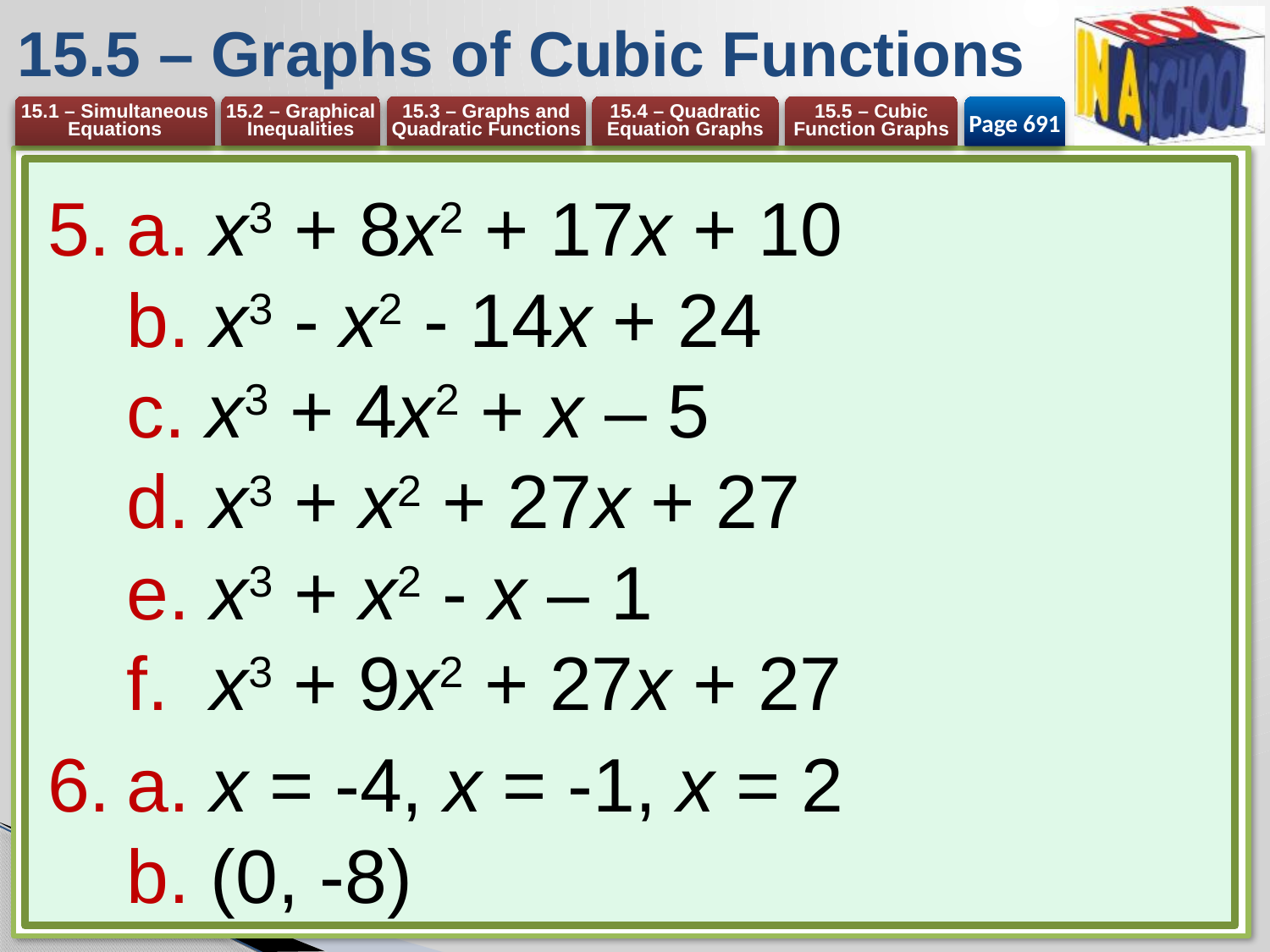

# 15.5 – Graphs of Cubic Functions
Page 691
a. x3 + 8x2 + 17x + 10
b. x3 - x2 - 14x + 24
c. x3 + 4x2 + x – 5
d. x3 + x2 + 27x + 27
e. x3 + x2 - x – 1
f.  x3 + 9x2 + 27x + 27
a. x = -4, x = -1, x = 2
b. (0, -8)